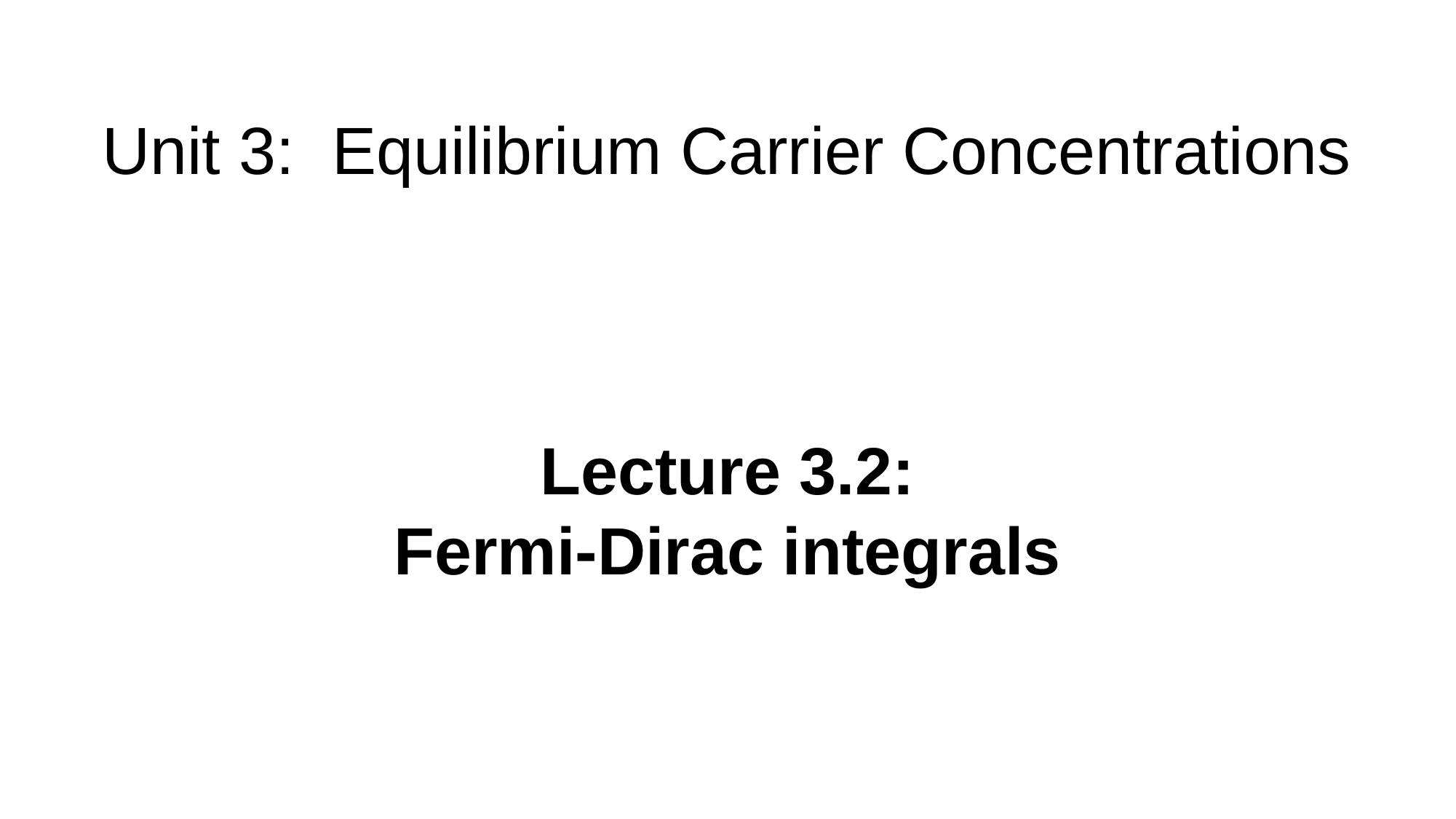

Unit 3:  Equilibrium Carrier Concentrations

Lecture 3.2:
Fermi-Dirac integrals